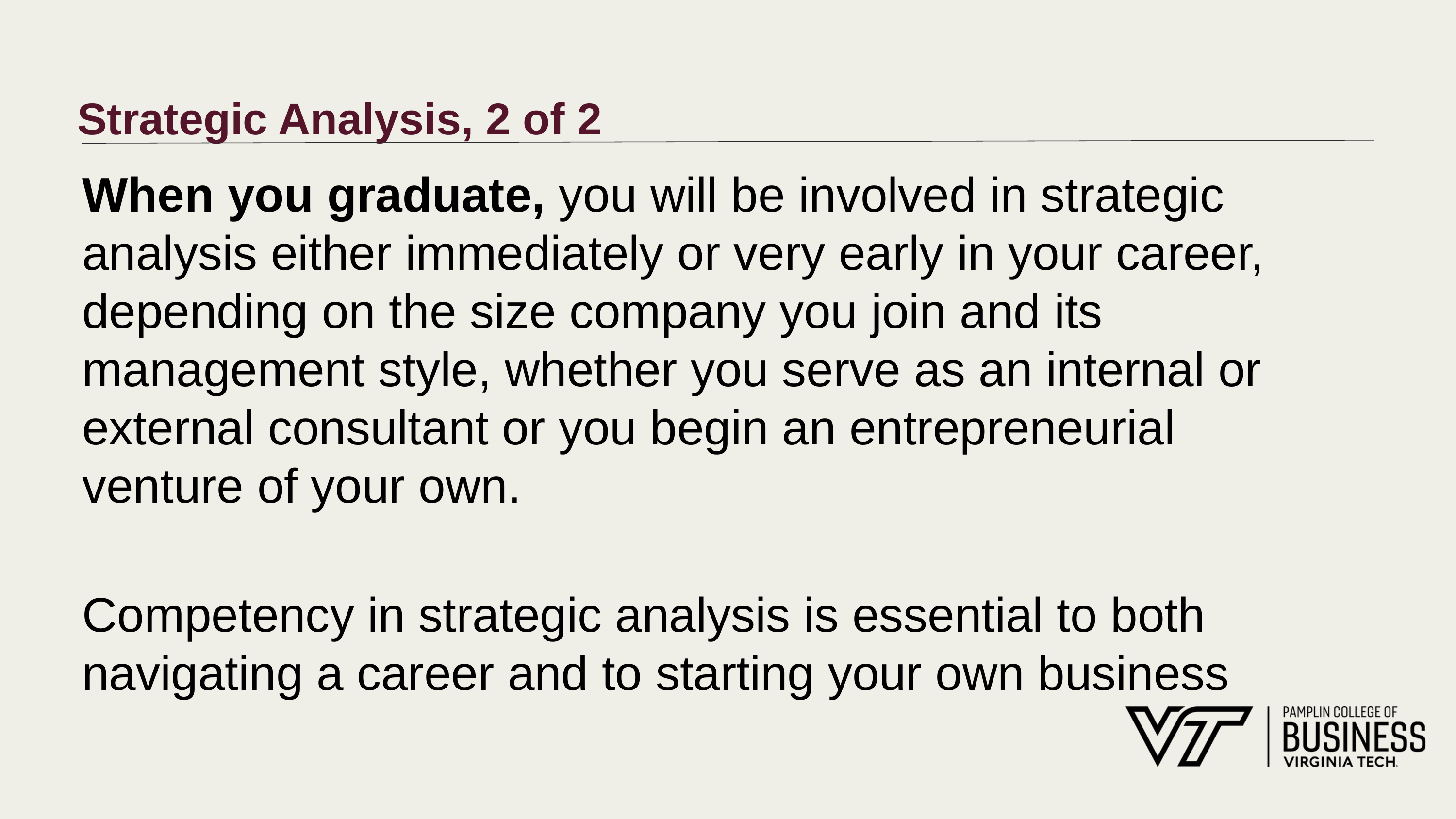

# Strategic Analysis, 2 of 2
When you graduate, you will be involved in strategic analysis either immediately or very early in your career, depending on the size company you join and its management style, whether you serve as an internal or external consultant or you begin an entrepreneurial venture of your own.

Competency in strategic analysis is essential to both navigating a career and to starting your own business